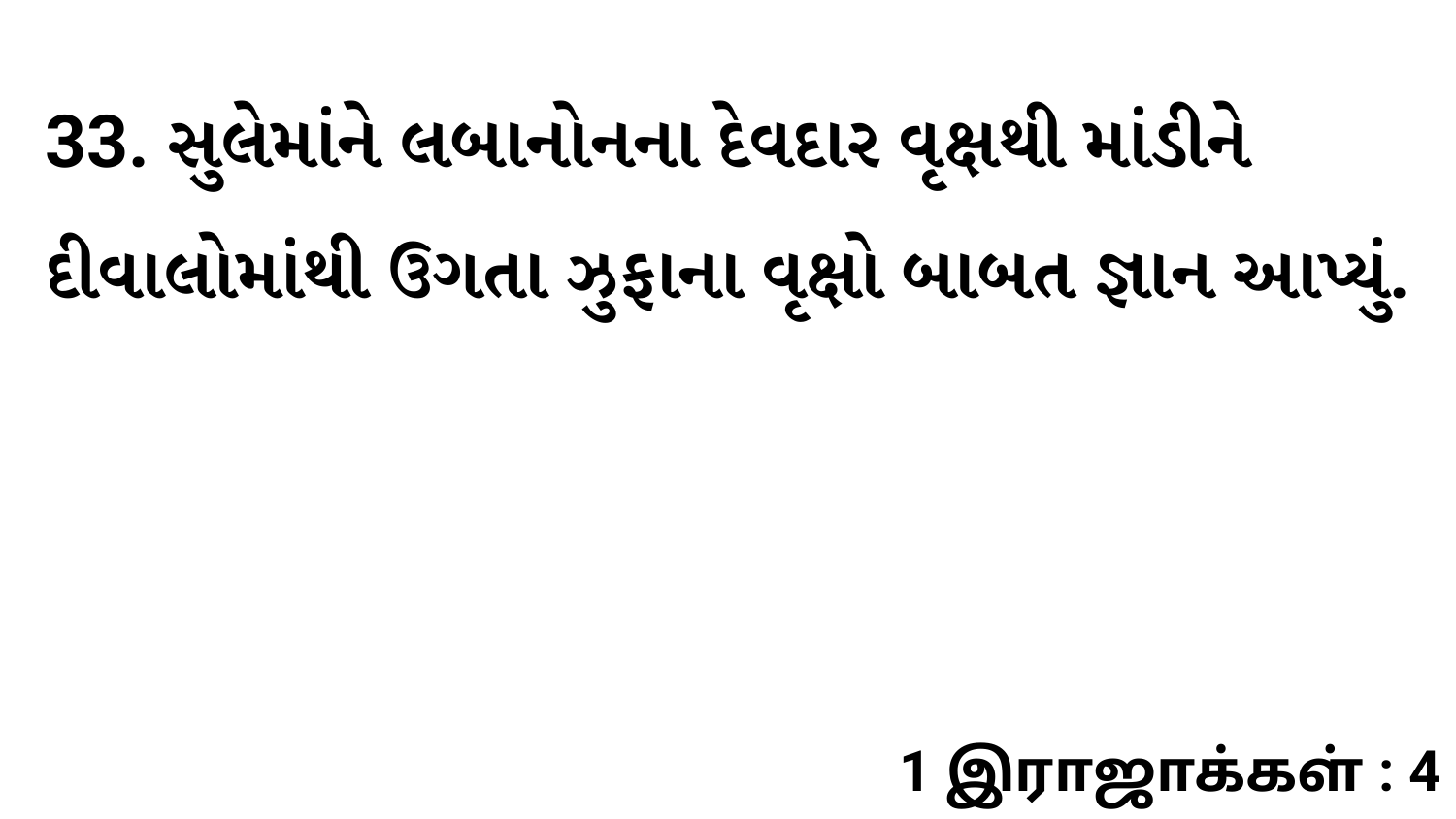

33. સુલેમાંને લબાનોનના દેવદાર વૃક્ષથી માંડીને દીવાલોમાંથી ઉગતા ઝુફાના વૃક્ષો બાબત જ્ઞાન આપ્યું.
1 இராஜாக்கள் : 4